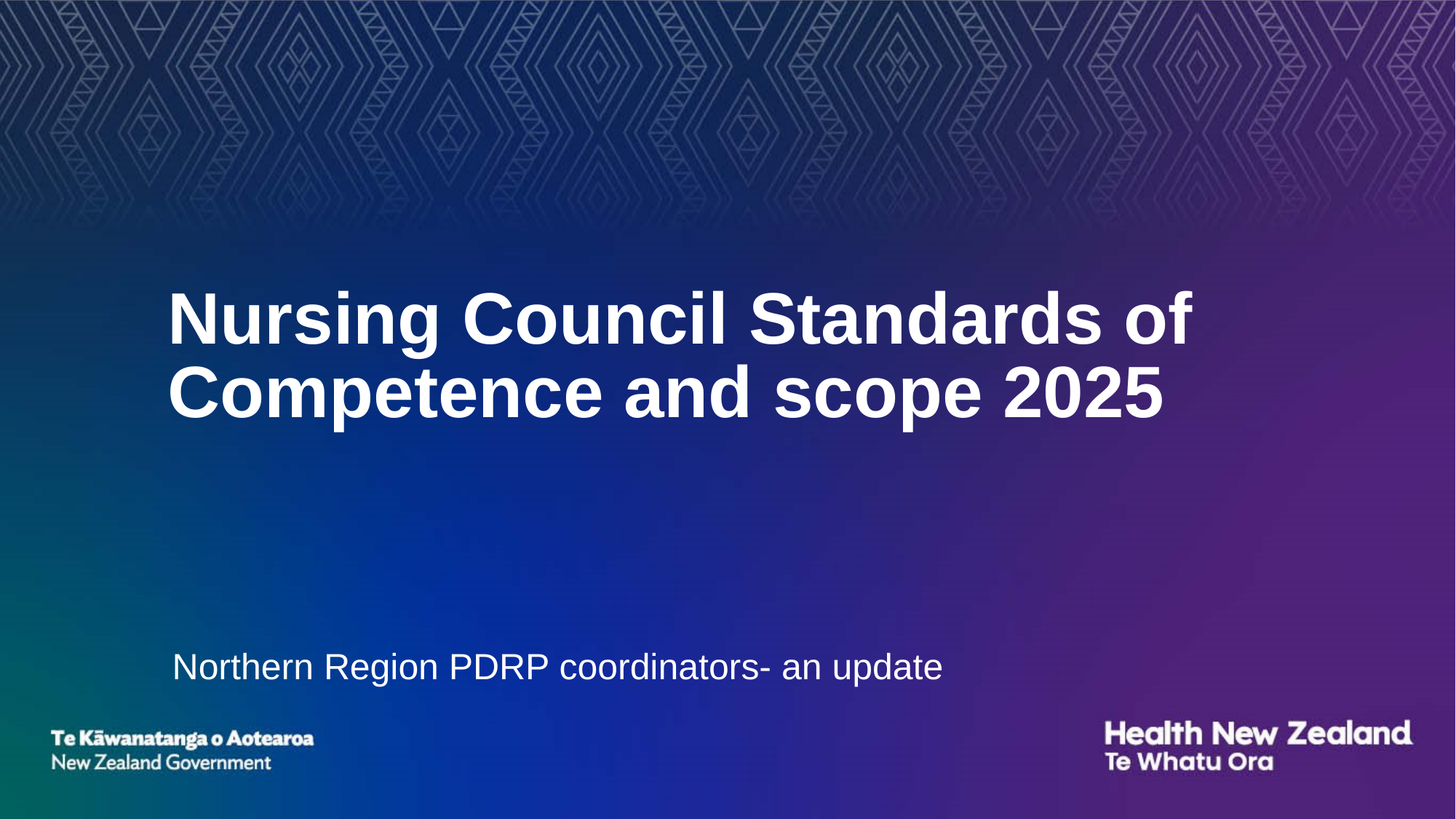

# Nursing Council Standards of Competence and scope 2025
Northern Region PDRP coordinators- an update